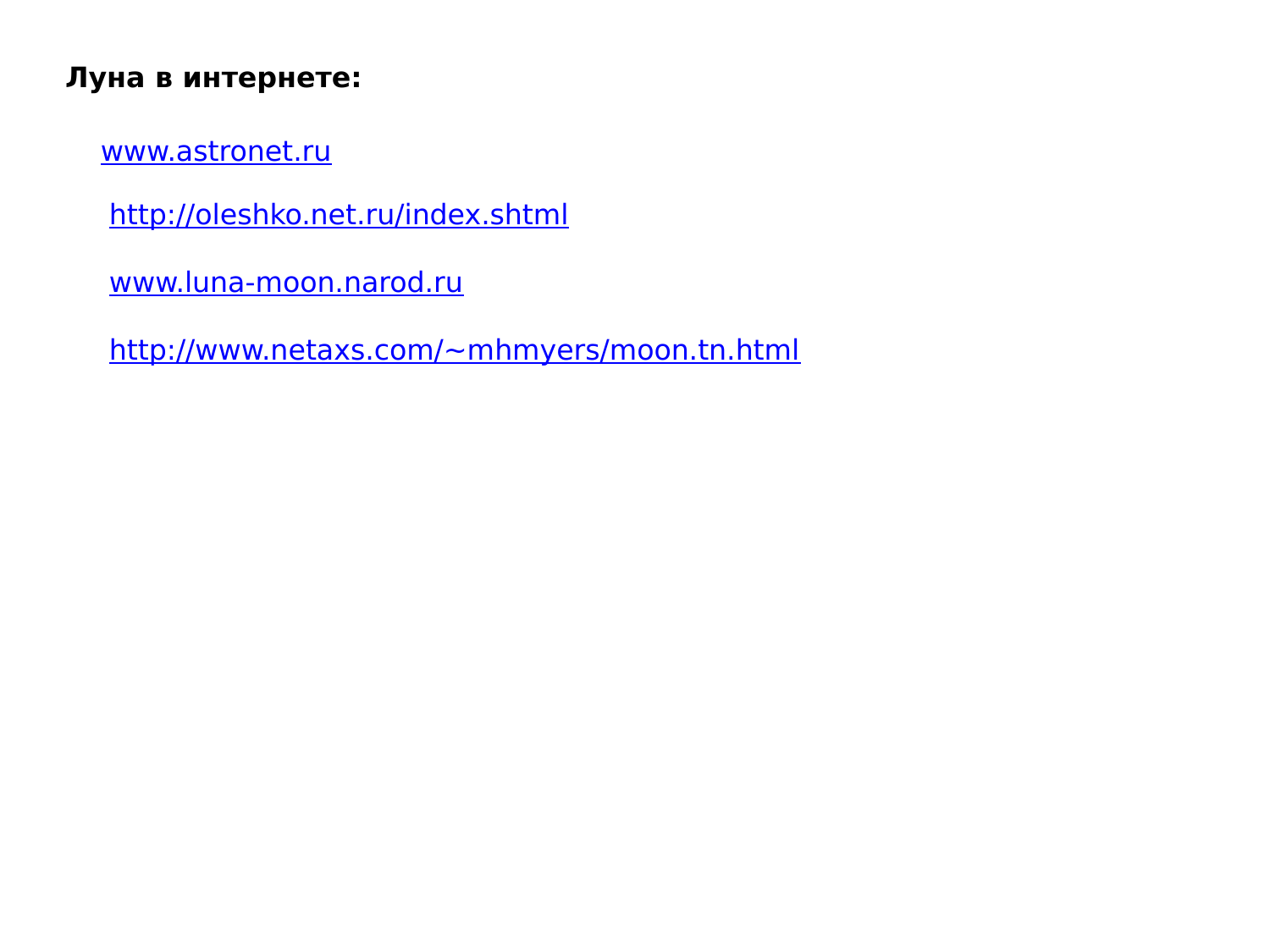

Луна в интернете:
www.astronet.ru

http://oleshko.net.ru/index.shtml

www.luna-moon.narod.ru

http://www.netaxs.com/~mhmyers/moon.tn.html